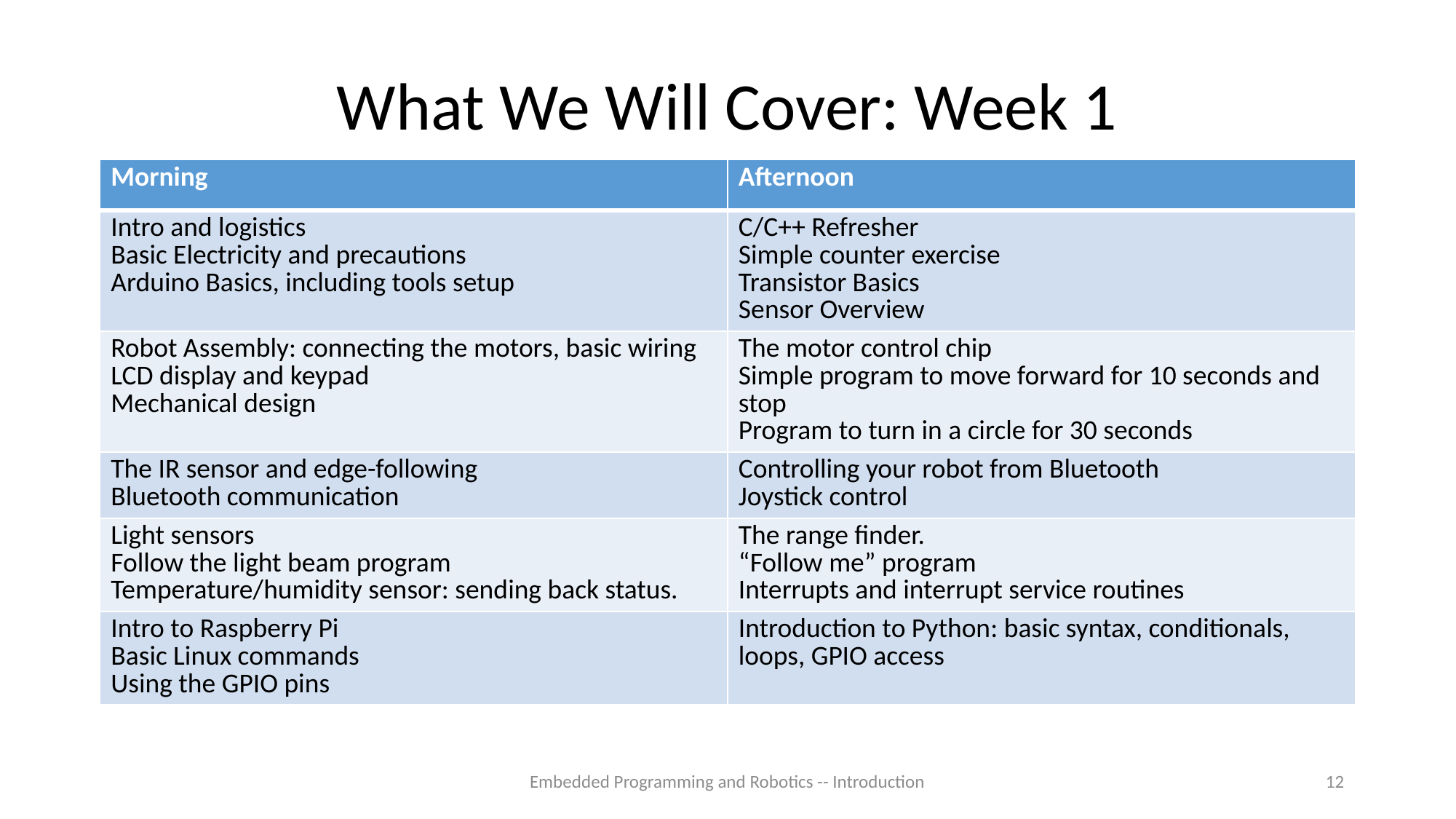

# What We Will Cover: Week 1
| Morning | Afternoon |
| --- | --- |
| Intro and logistics Basic Electricity and precautions Arduino Basics, including tools setup | C/C++ Refresher Simple counter exercise Transistor Basics Sensor Overview |
| Robot Assembly: connecting the motors, basic wiring LCD display and keypad Mechanical design | The motor control chip Simple program to move forward for 10 seconds and stop Program to turn in a circle for 30 seconds |
| The IR sensor and edge-following Bluetooth communication | Controlling your robot from Bluetooth Joystick control |
| Light sensors Follow the light beam program Temperature/humidity sensor: sending back status. | The range finder. “Follow me” program Interrupts and interrupt service routines |
| Intro to Raspberry Pi Basic Linux commands Using the GPIO pins | Introduction to Python: basic syntax, conditionals, loops, GPIO access |
Embedded Programming and Robotics -- Introduction
12